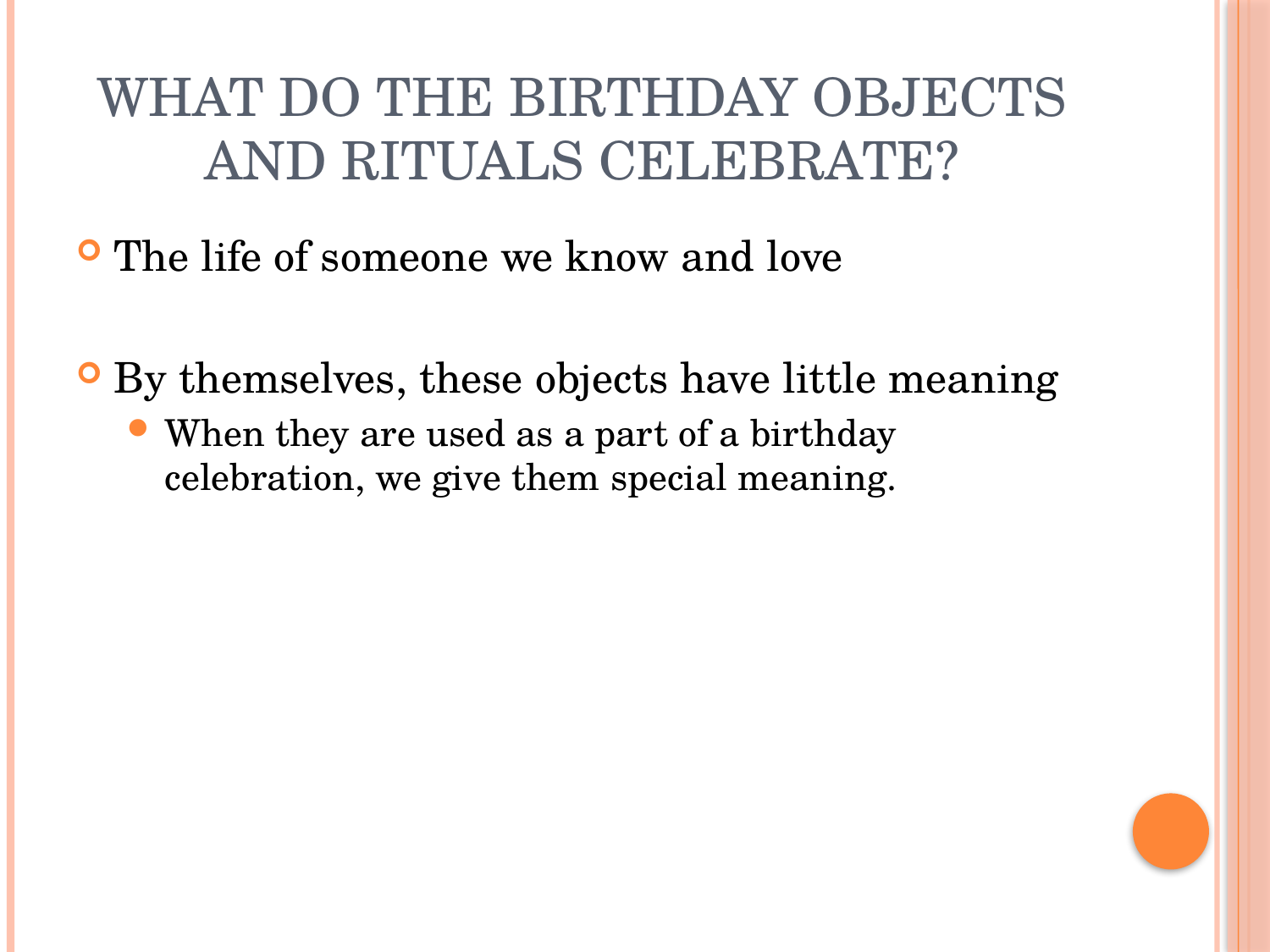

# What do the birthday objects and rituals celebrate?
The life of someone we know and love

By themselves, these objects have little meaning
When they are used as a part of a birthday celebration, we give them special meaning.